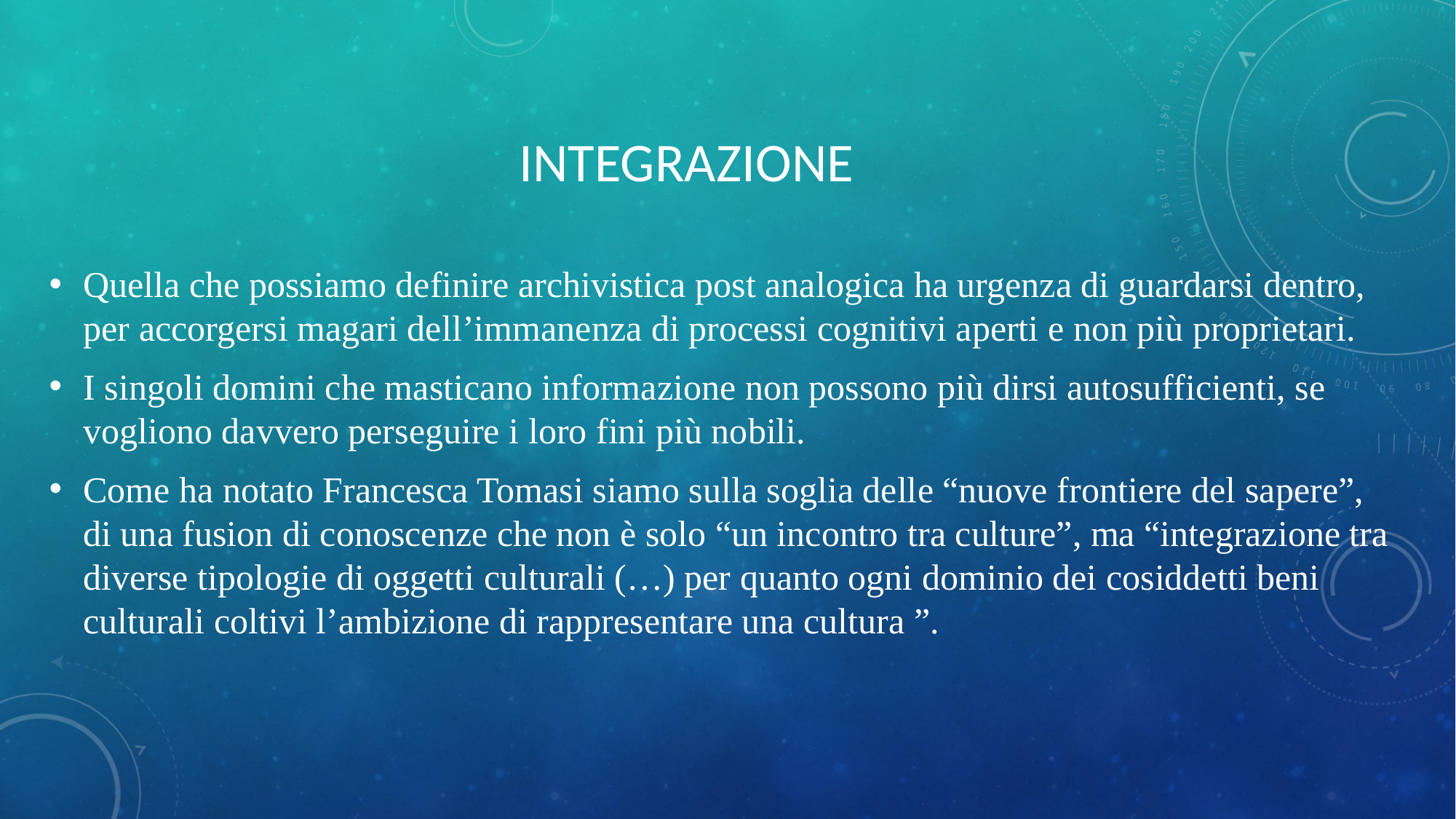

# integrazione
Quella che possiamo definire archivistica post analogica ha urgenza di guardarsi dentro, per accorgersi magari dell’immanenza di processi cognitivi aperti e non più proprietari.
I singoli domini che masticano informazione non possono più dirsi autosufficienti, se vogliono davvero perseguire i loro fini più nobili.
Come ha notato Francesca Tomasi siamo sulla soglia delle “nuove frontiere del sapere”, di una fusion di conoscenze che non è solo “un incontro tra culture”, ma “integrazione tra diverse tipologie di oggetti culturali (…) per quanto ogni dominio dei cosiddetti beni culturali coltivi l’ambizione di rappresentare una cultura ”.